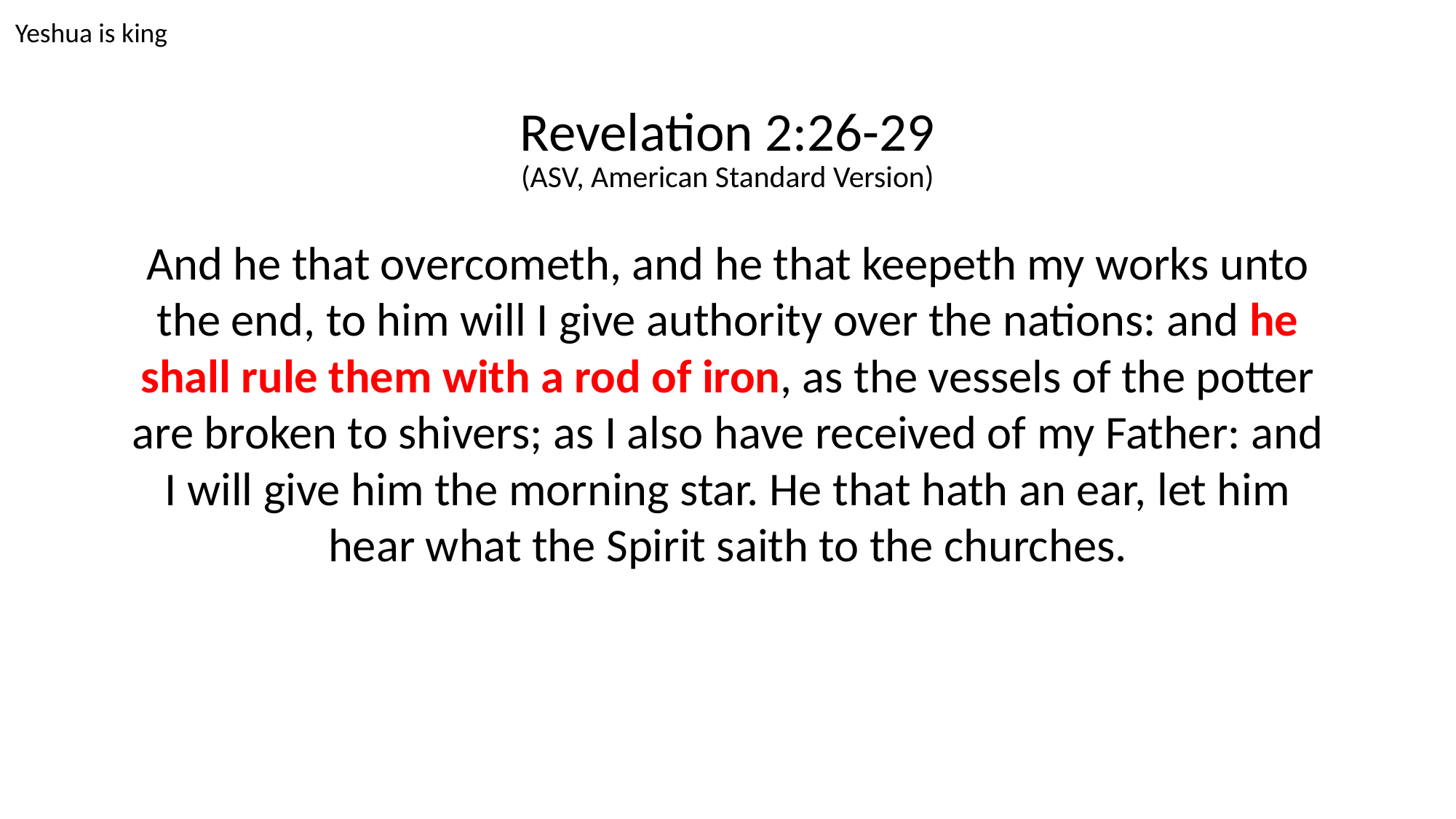

Yeshua is king
Revelation 2:26-29
(ASV, American Standard Version)
And he that overcometh, and he that keepeth my works unto the end, to him will I give authority over the nations: and he shall rule them with a rod of iron, as the vessels of the potter are broken to shivers; as I also have received of my Father: and I will give him the morning star. He that hath an ear, let him hear what the Spirit saith to the churches.